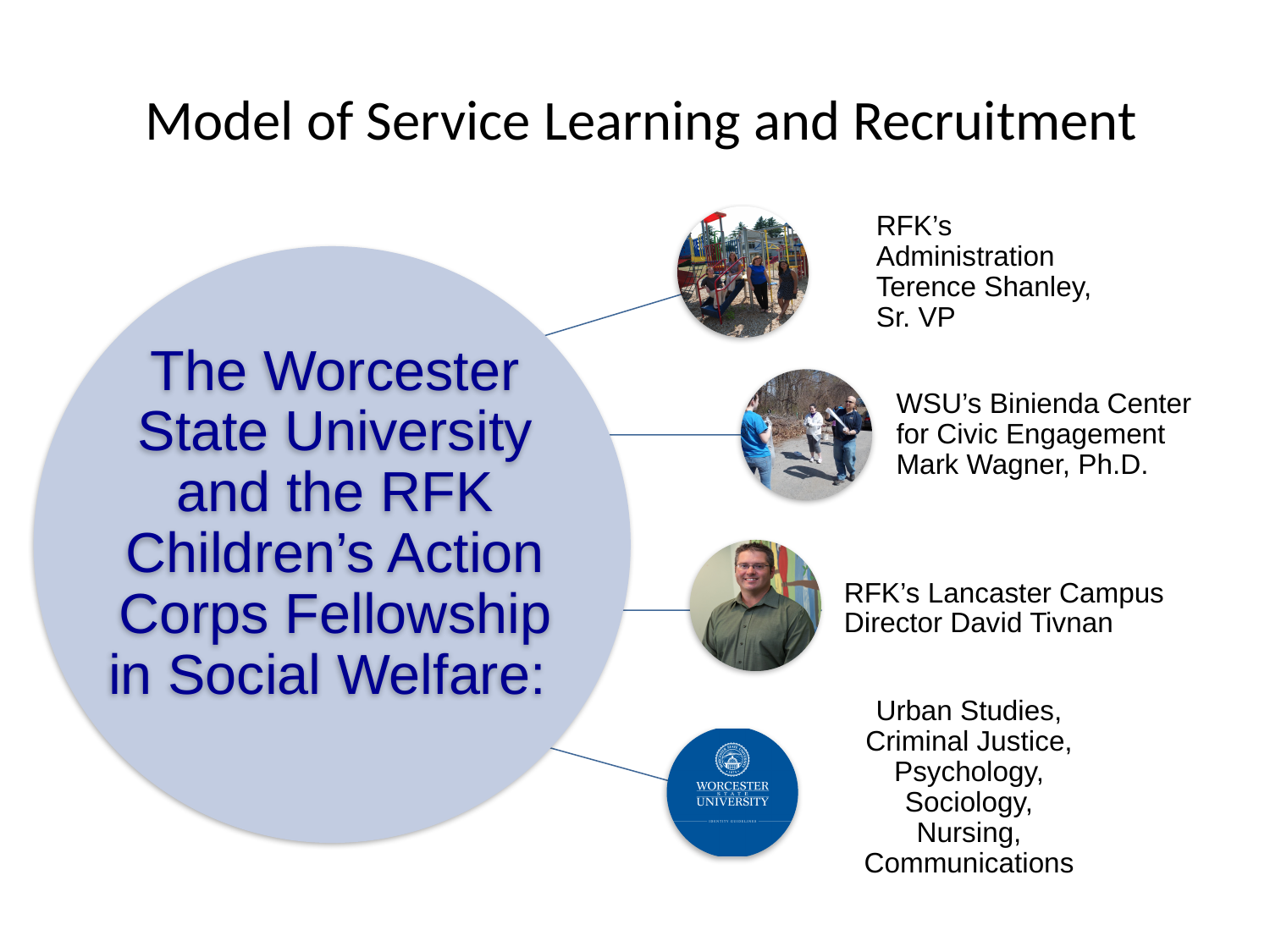

# Model of Service Learning and Recruitment
The Worcester State University and the RFK Children’s Action Corps Fellowship in Social Welfare:
RFK’s Administration Terence Shanley, Sr. VP
WSU’s Binienda Center for Civic Engagement  Mark Wagner, Ph.D.
RFK’s Lancaster Campus Director David Tivnan
Urban Studies, Criminal Justice, Psychology, Sociology, Nursing, Communications